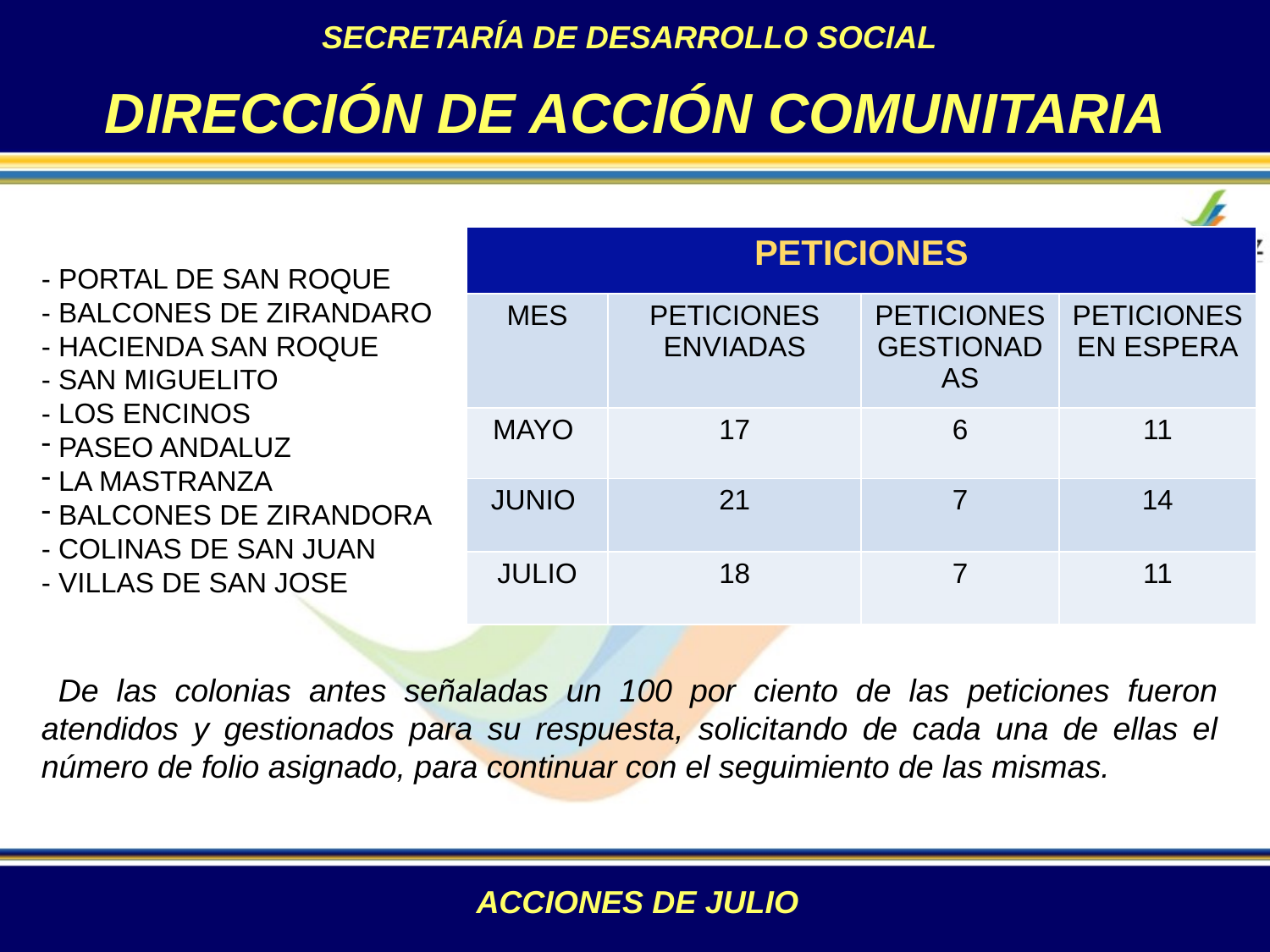

SECRETARÍA DE DESARROLLO SOCIAL
DIRECCIÓN DE ACCIÓN COMUNITARIA

- PORTAL DE SAN ROQUE
- BALCONES DE ZIRANDARO
- HACIENDA SAN ROQUE
- SAN MIGUELITO
- LOS ENCINOS
 PASEO ANDALUZ
 LA MASTRANZA
 BALCONES DE ZIRANDORA
- COLINAS DE SAN JUAN
- VILLAS DE SAN JOSE

 De las colonias antes señaladas un 100 por ciento de las peticiones fueron atendidos y gestionados para su respuesta, solicitando de cada una de ellas el número de folio asignado, para continuar con el seguimiento de las mismas.
| PETICIONES |  |  |  |
| --- | --- | --- | --- |
| MES | PETICIONES ENVIADAS | PETICIONES GESTIONADAS | PETICIONES EN ESPERA |
| MAYO | 17 | 6 | 11 |
| JUNIO | 21 | 7 | 14 |
| JULIO | 18 | 7 | 11 |
ACCIONES DE JULIO